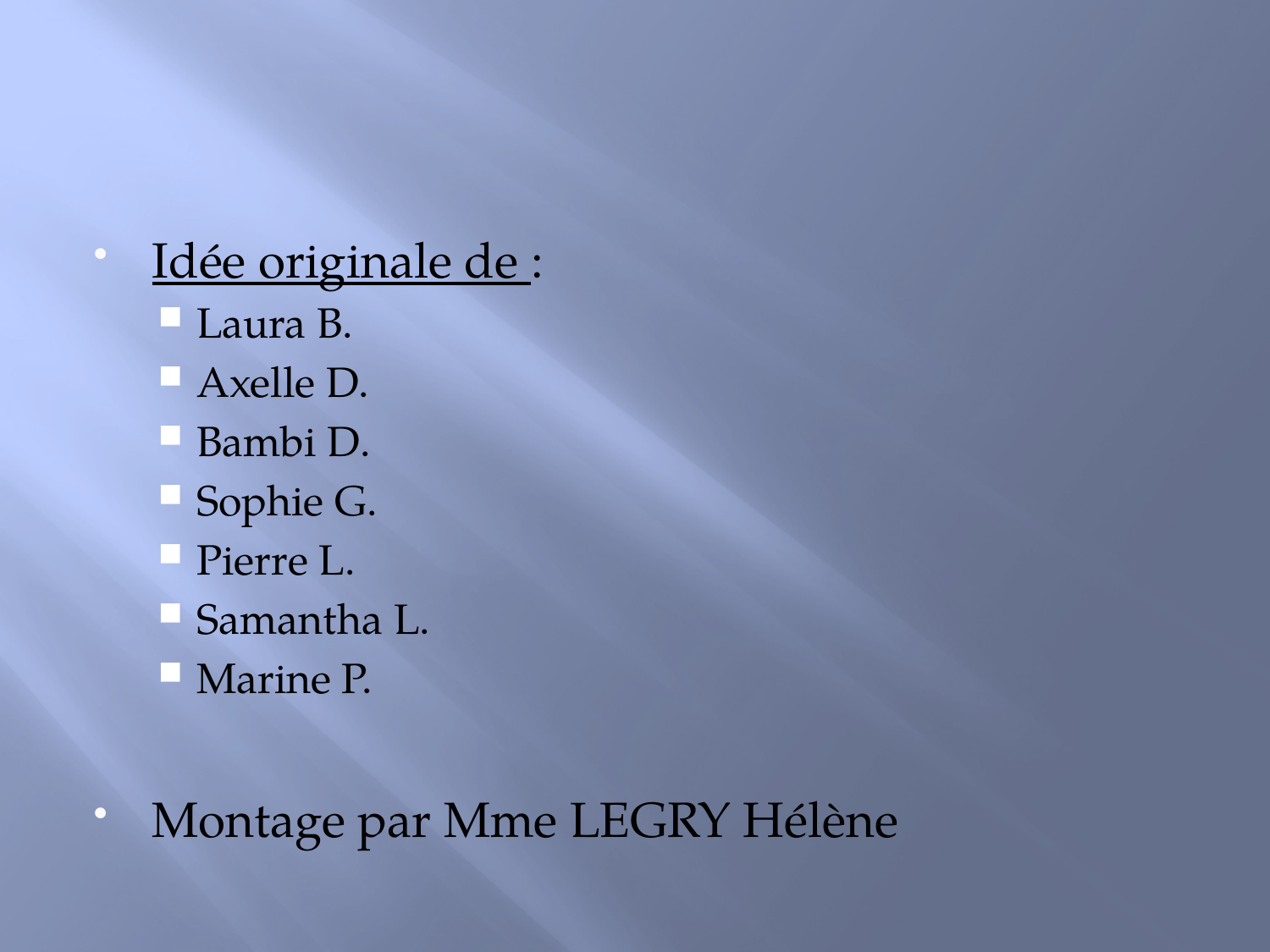

#
Idée originale de :
Laura B.
Axelle D.
Bambi D.
Sophie G.
Pierre L.
Samantha L.
Marine P.

Montage par Mme LEGRY Hélène